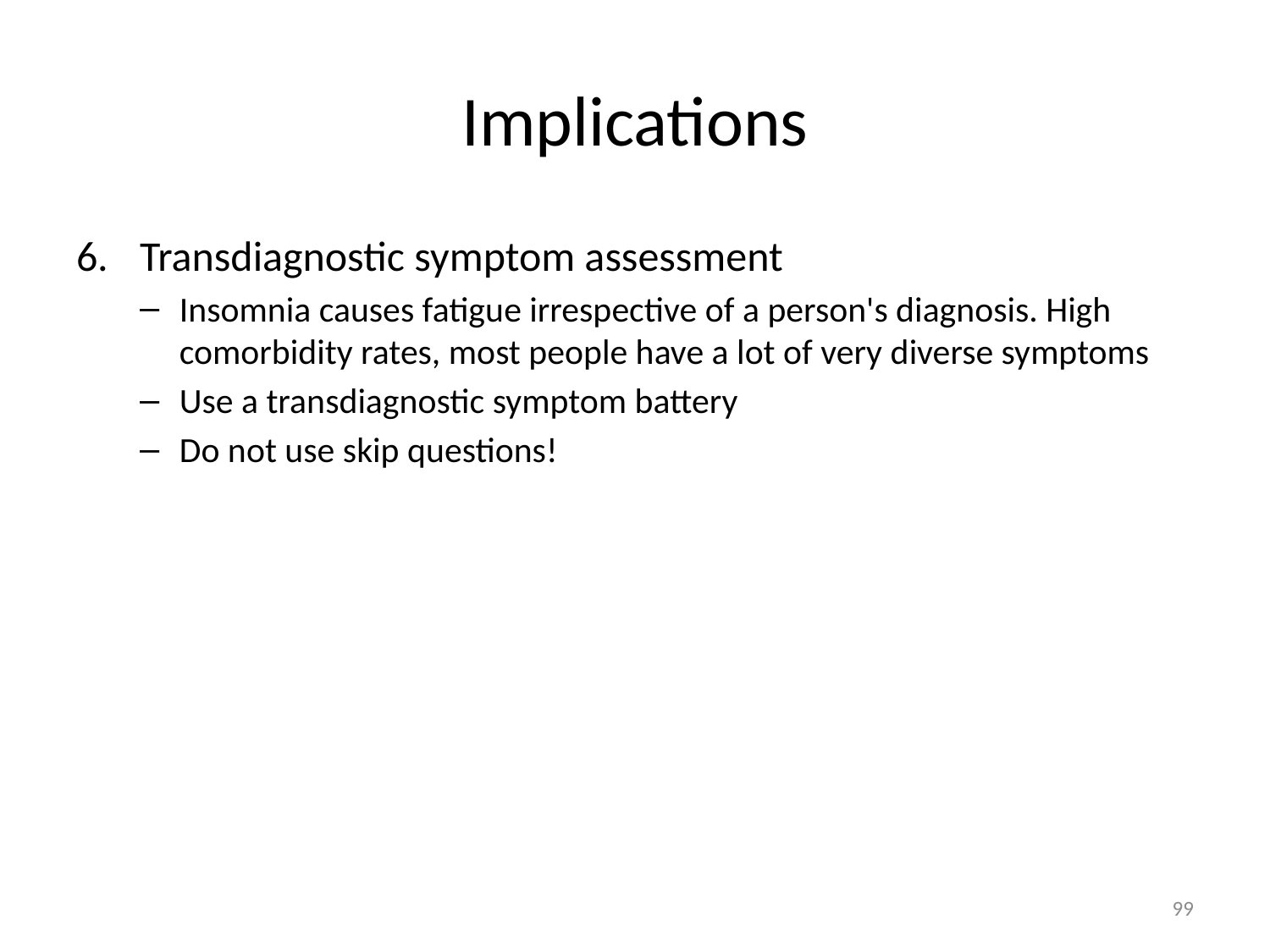

# Implications
Transdiagnostic symptom assessment
Insomnia causes fatigue irrespective of a person's diagnosis. High comorbidity rates, most people have a lot of very diverse symptoms
Use a transdiagnostic symptom battery
Do not use skip questions!

99